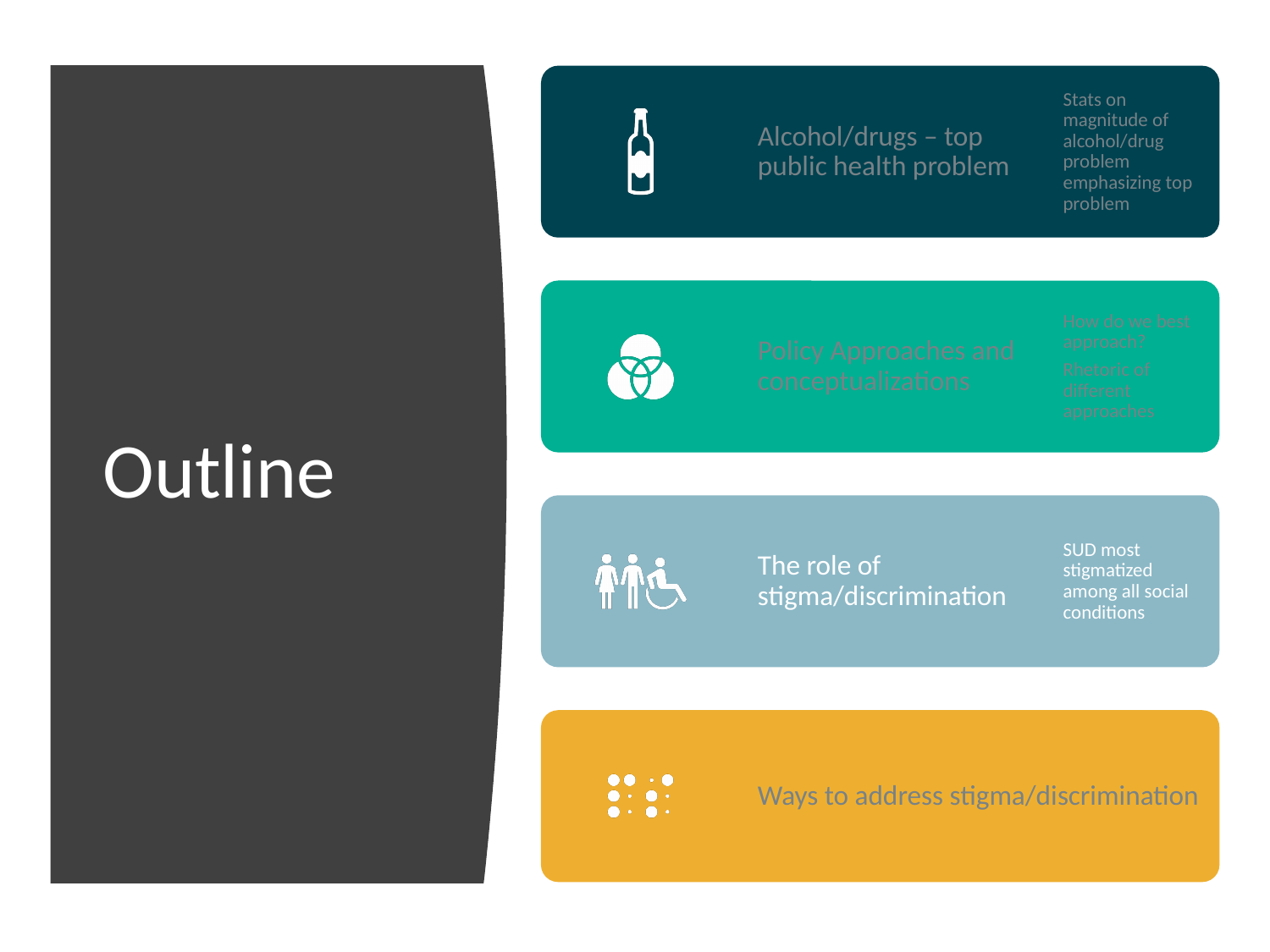

Alcohol/drugs – top public health problem
Stats on magnitude of alcohol/drug problem emphasizing top problem
Policy Approaches and conceptualizations
How do we best approach?
Rhetoric of different approaches
The role of stigma/discrimination
SUD most stigmatized among all social conditions
Ways to address stigma/discrimination

# Outline